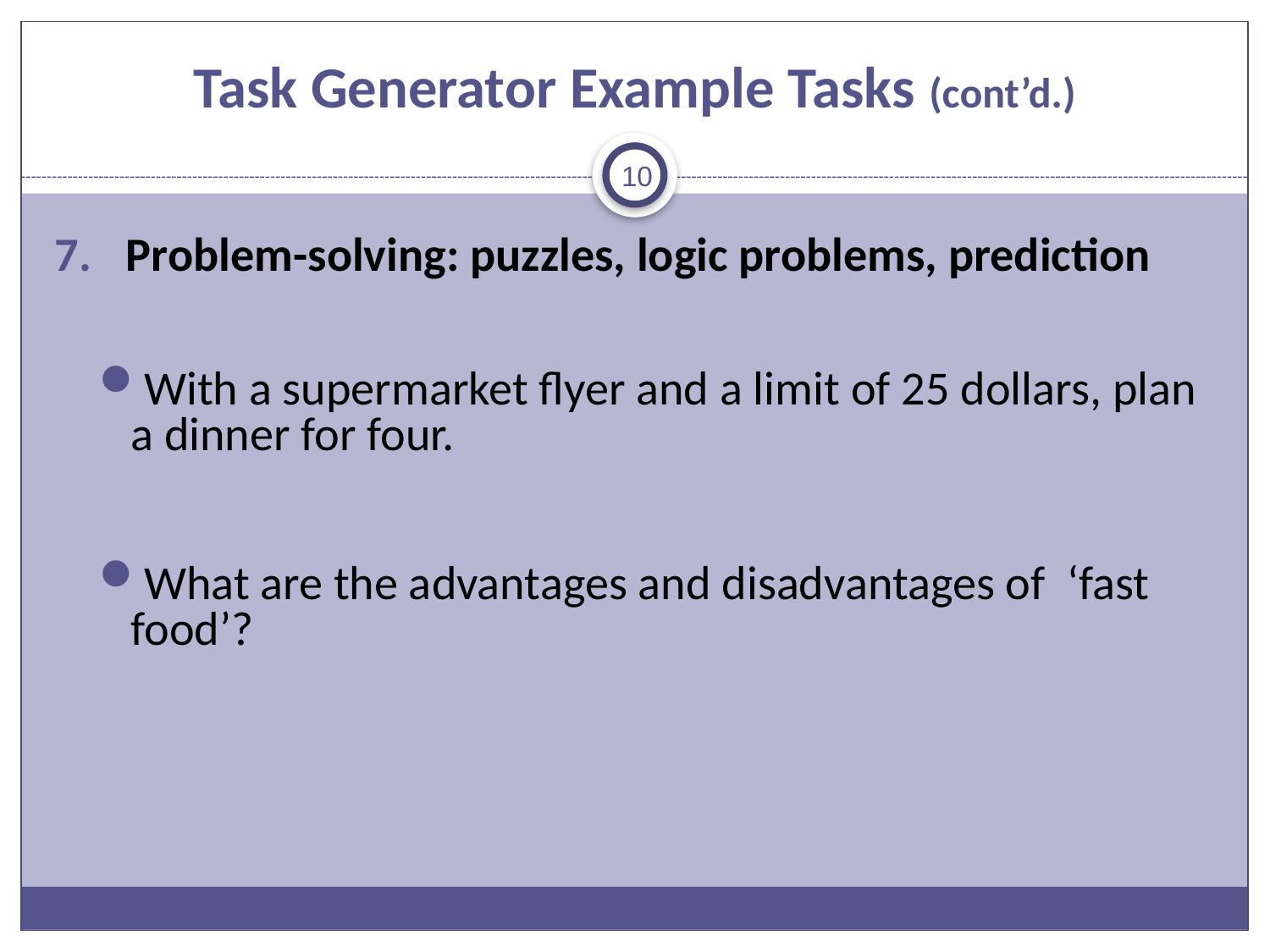

# Task Generator Example Tasks (cont’d.)
10
Problem-solving: puzzles, logic problems, prediction

With a supermarket flyer and a limit of 25 dollars, plan a dinner for four.

What are the advantages and disadvantages of  ‘fast food’?